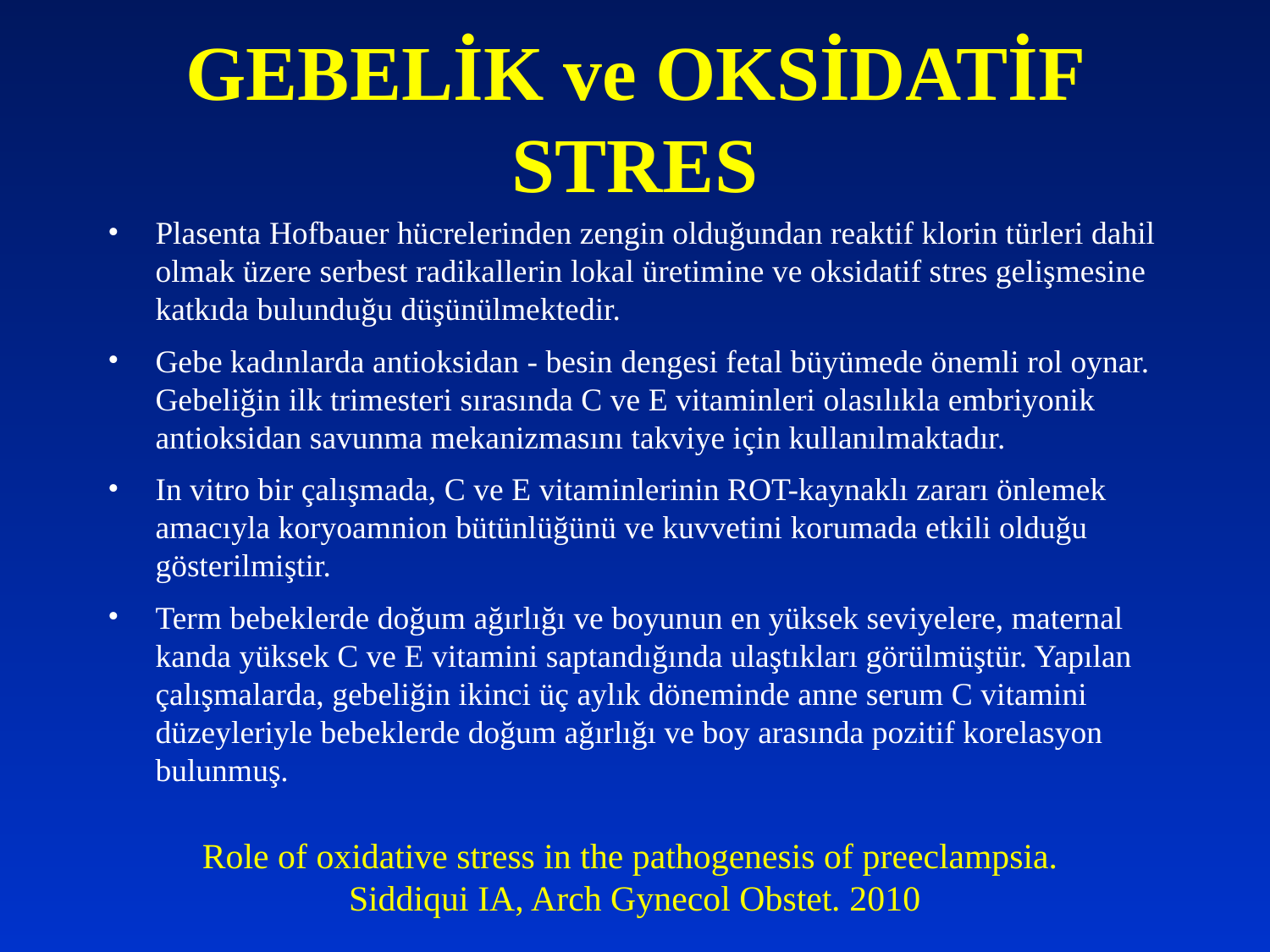

# GEBELİK ve OKSİDATİF STRES
Plasenta Hofbauer hücrelerinden zengin olduğundan reaktif klorin türleri dahil olmak üzere serbest radikallerin lokal üretimine ve oksidatif stres gelişmesine katkıda bulunduğu düşünülmektedir.
Gebe kadınlarda antioksidan - besin dengesi fetal büyümede önemli rol oynar. Gebeliğin ilk trimesteri sırasında C ve E vitaminleri olasılıkla embriyonik antioksidan savunma mekanizmasını takviye için kullanılmaktadır.
In vitro bir çalışmada, C ve E vitaminlerinin ROT-kaynaklı zararı önlemek amacıyla koryoamnion bütünlüğünü ve kuvvetini korumada etkili olduğu gösterilmiştir.
Term bebeklerde doğum ağırlığı ve boyunun en yüksek seviyelere, maternal kanda yüksek C ve E vitamini saptandığında ulaştıkları görülmüştür. Yapılan çalışmalarda, gebeliğin ikinci üç aylık döneminde anne serum C vitamini düzeyleriyle bebeklerde doğum ağırlığı ve boy arasında pozitif korelasyon bulunmuş.

Role of oxidative stress in the pathogenesis of preeclampsia.
Siddiqui IA, Arch Gynecol Obstet. 2010